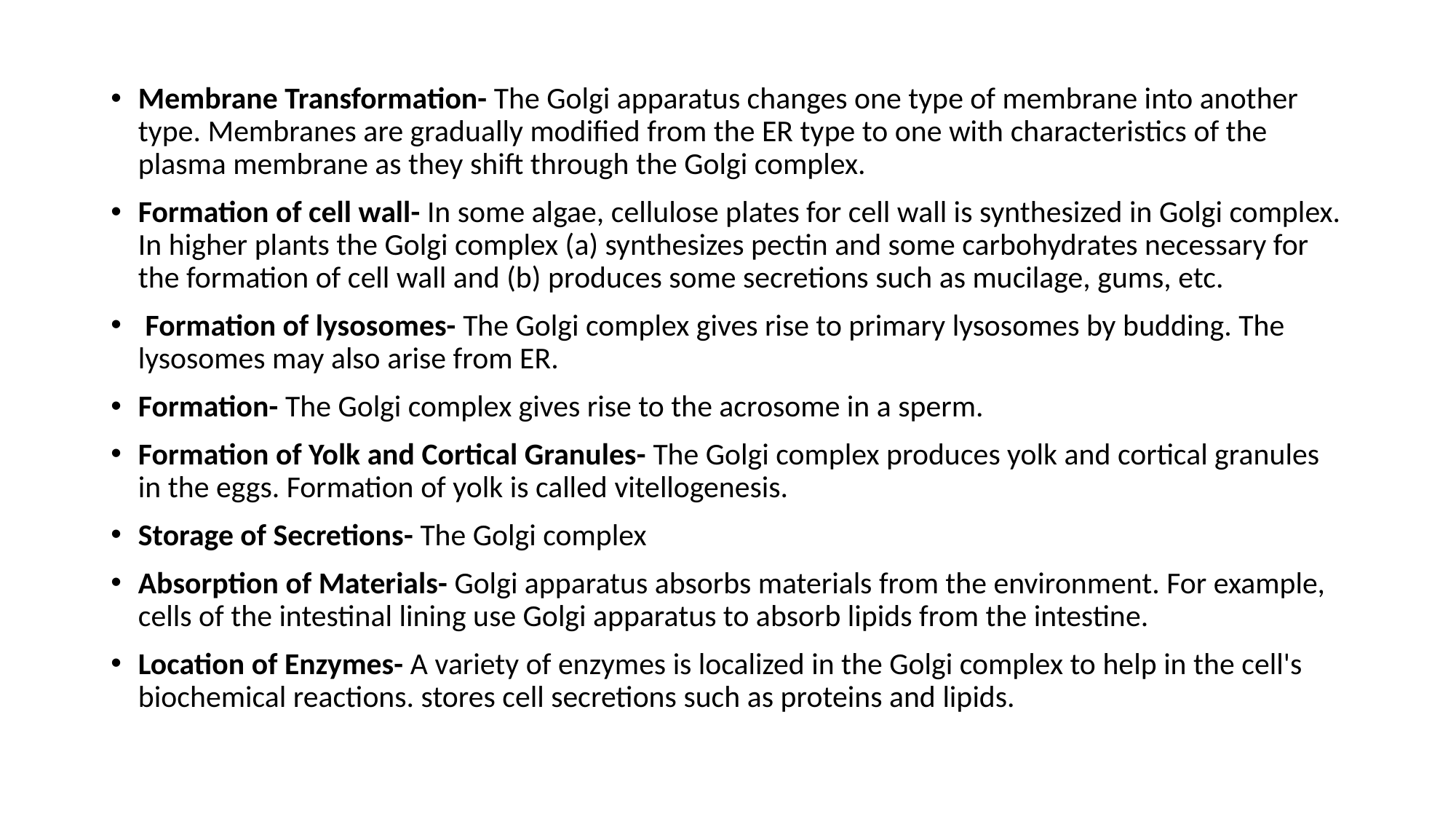

Membrane Transformation- The Golgi apparatus changes one type of membrane into another type. Membranes are gradually modified from the ER type to one with characteristics of the plasma membrane as they shift through the Golgi complex.
Formation of cell wall- In some algae, cellulose plates for cell wall is synthesized in Golgi complex. In higher plants the Golgi complex (a) synthesizes pectin and some carbohydrates necessary for the formation of cell wall and (b) produces some secretions such as mucilage, gums, etc.
 Formation of lysosomes- The Golgi complex gives rise to primary lysosomes by budding. The lysosomes may also arise from ER.
Formation- The Golgi complex gives rise to the acrosome in a sperm.
Formation of Yolk and Cortical Granules- The Golgi complex produces yolk and cortical granules in the eggs. Formation of yolk is called vitellogenesis.
Storage of Secretions- The Golgi complex
Absorption of Materials- Golgi apparatus absorbs materials from the environment. For example, cells of the intestinal lining use Golgi apparatus to absorb lipids from the intestine.
Location of Enzymes- A variety of enzymes is localized in the Golgi complex to help in the cell's biochemical reactions. stores cell secretions such as proteins and lipids.